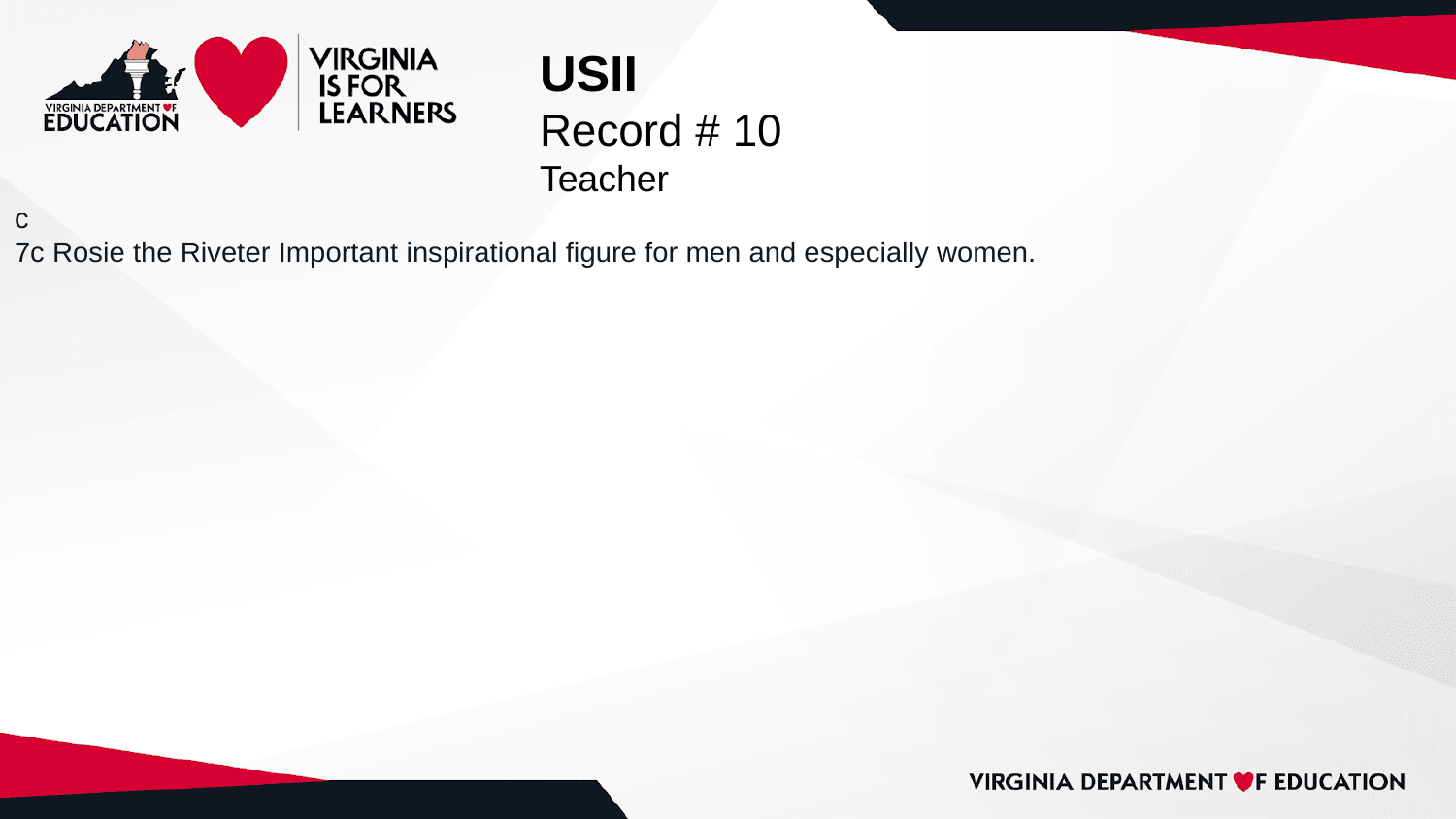

# USII
Record # 10
Teacher
c
7c Rosie the Riveter Important inspirational figure for men and especially women.